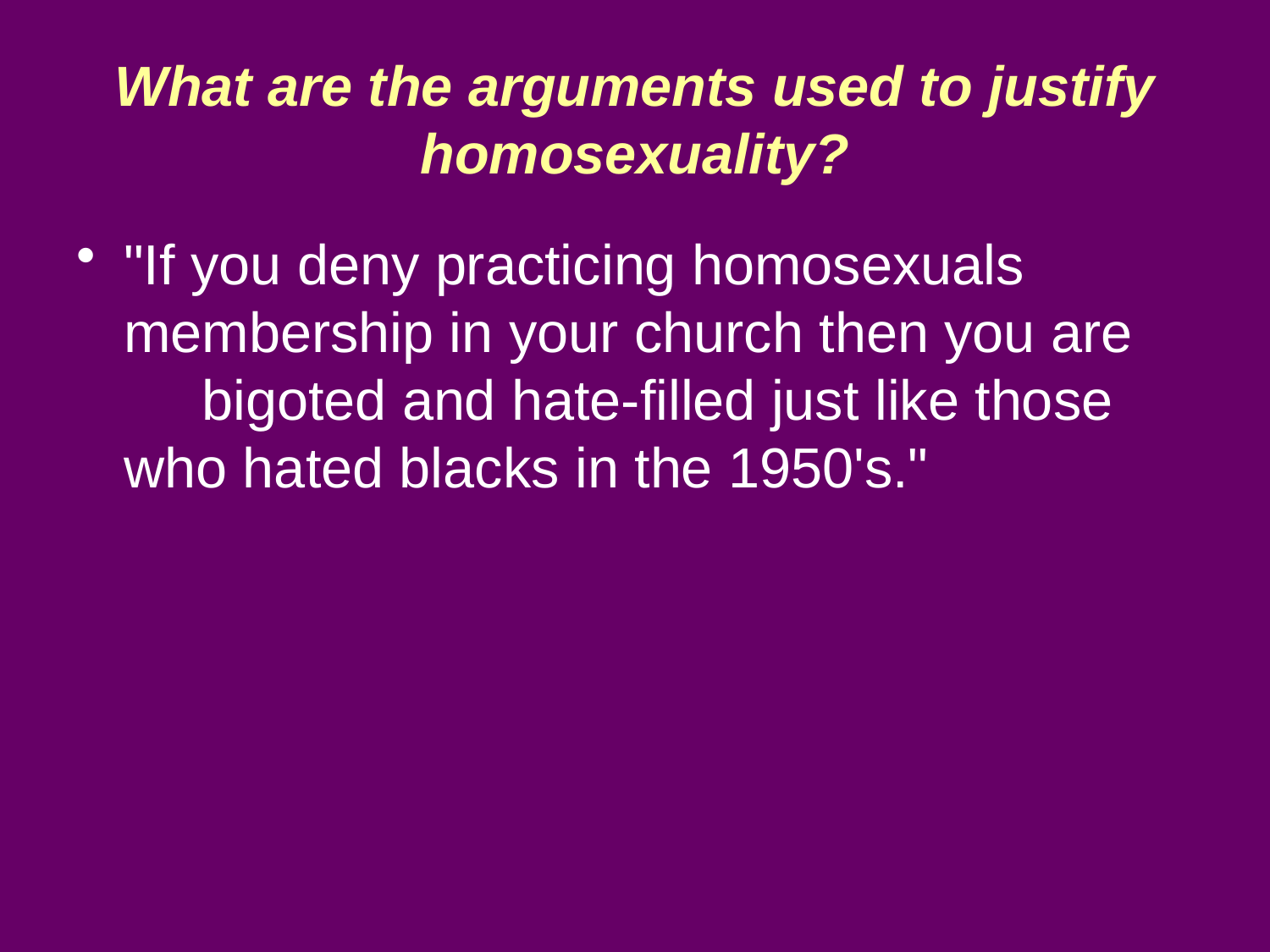

What are the arguments used to justify homosexuality?
"If you deny practicing homosexuals membership in your church then you are         bigoted and hate-filled just like those who hated blacks in the 1950's."